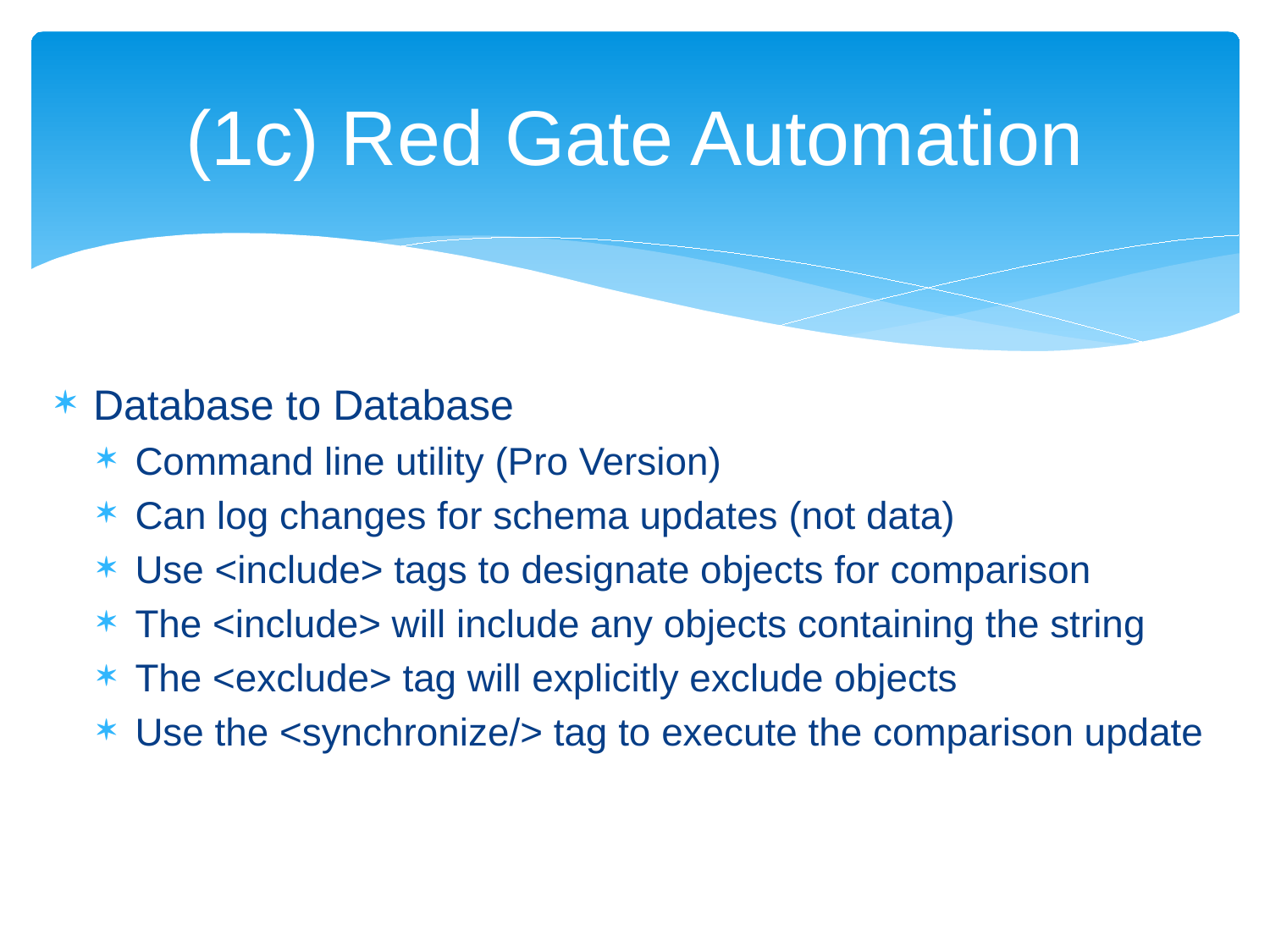

# (1c) Red Gate Automation
Database to Database
Command line utility (Pro Version)
Can log changes for schema updates (not data)
Use <include> tags to designate objects for comparison
The <include> will include any objects containing the string
The <exclude> tag will explicitly exclude objects
Use the <synchronize/> tag to execute the comparison update